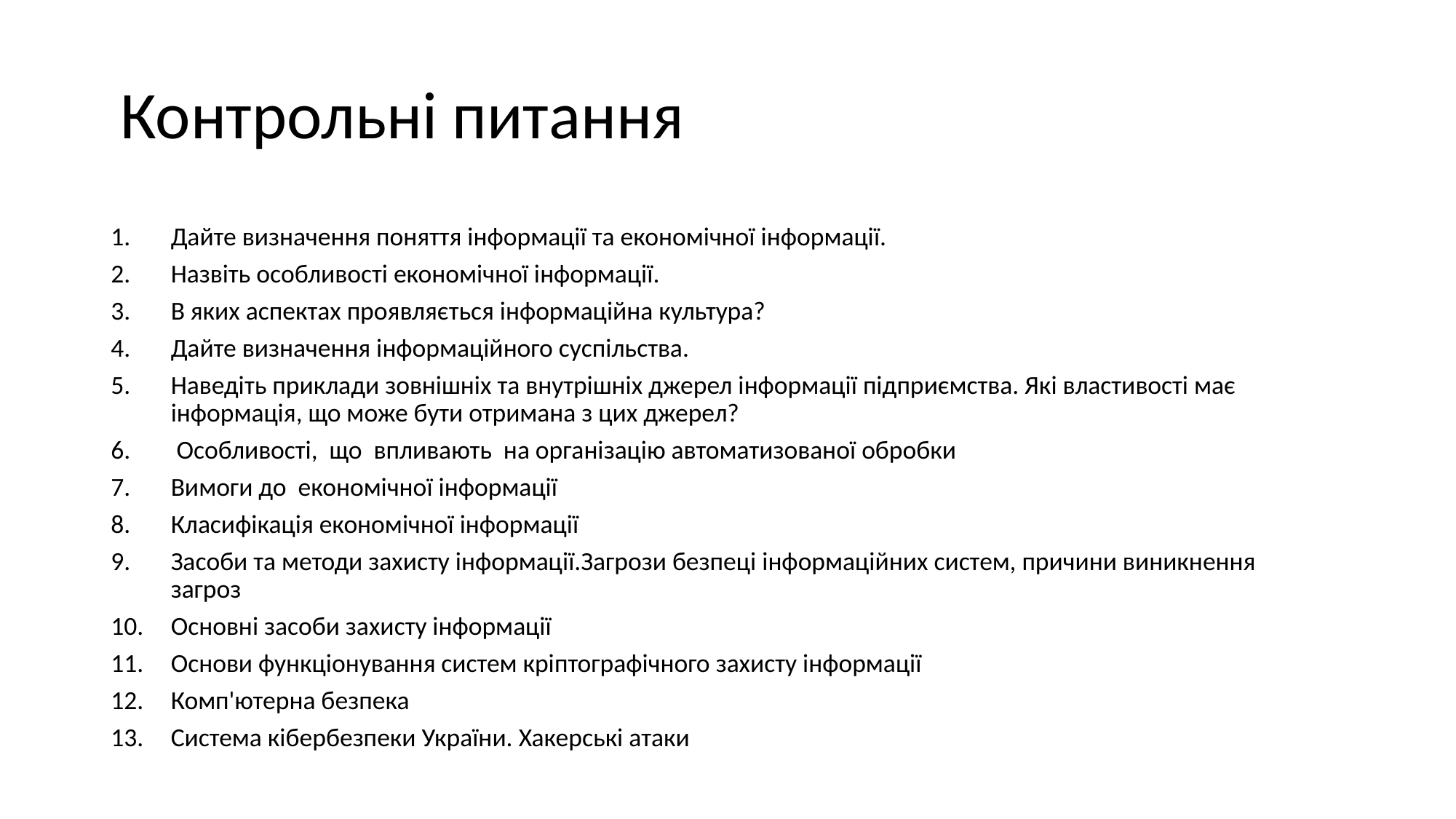

# Контрольні питання
Дайте визначення поняття інформації та економічної інформації.
Назвіть особливості економічної інформації.
В яких аспектах проявляється інформаційна культура?
Дайте визначення інформаційного суспільства.
Наведіть приклади зовнішніх та внутрішніх джерел інформації підприємства. Які властивості має інформація, що може бути отримана з цих джерел?
 Особливості,  що  впливають  на організацію автоматизованої обробки
Вимоги до  економічної інформації
Класифікація економічної інформації
Засоби та методи захисту інформації.Загрози безпеці інформаційних систем, причини виникнення загроз
Основні засоби захисту інформації
Основи функціонування систем кріптографічного захисту інформації
Комп'ютерна безпека
Система кібербезпеки України. Хакерські атаки